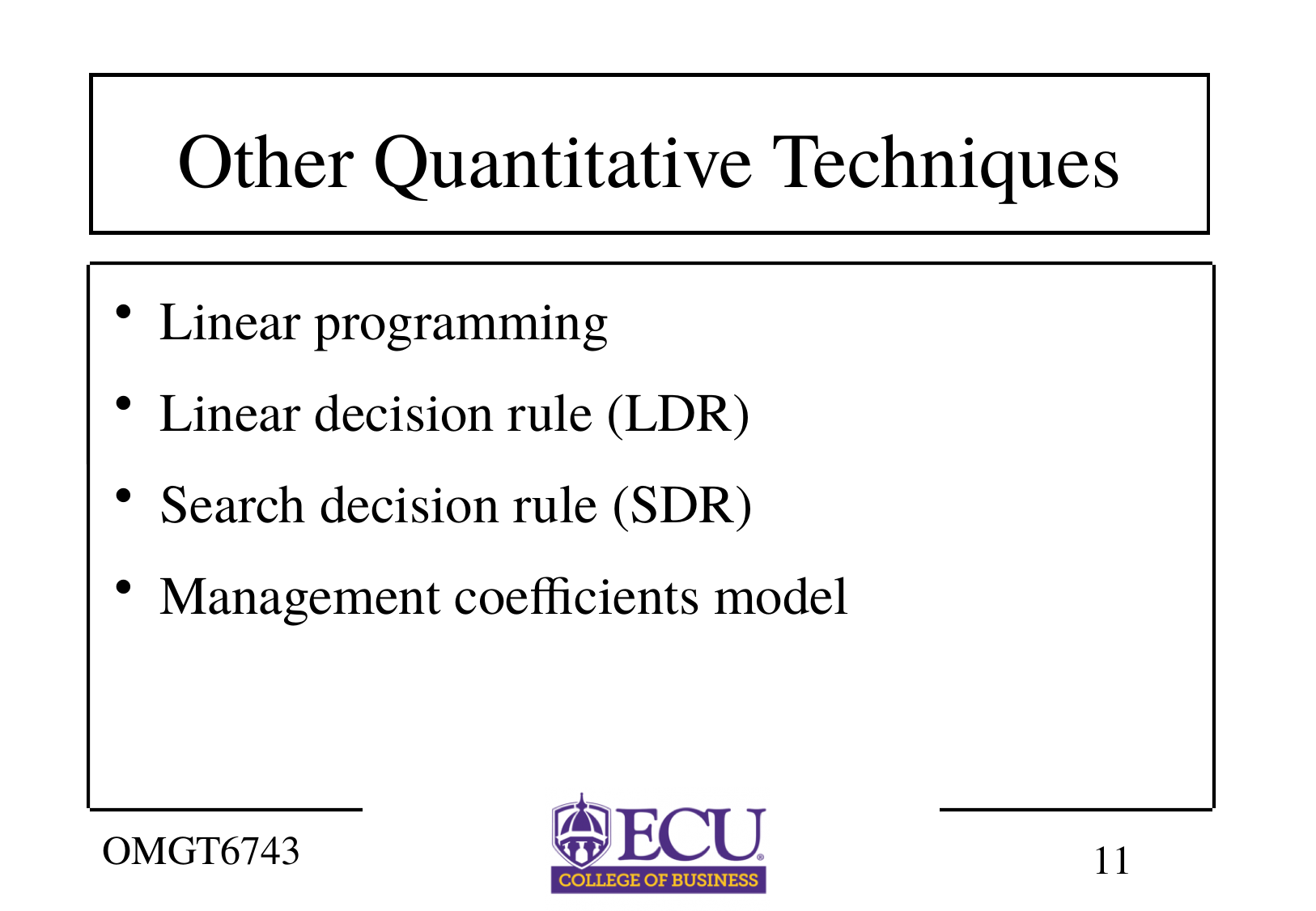

# Other Quantitative Techniques
Linear programming
Linear decision rule (LDR)
Search decision rule (SDR)
Management coefficients model